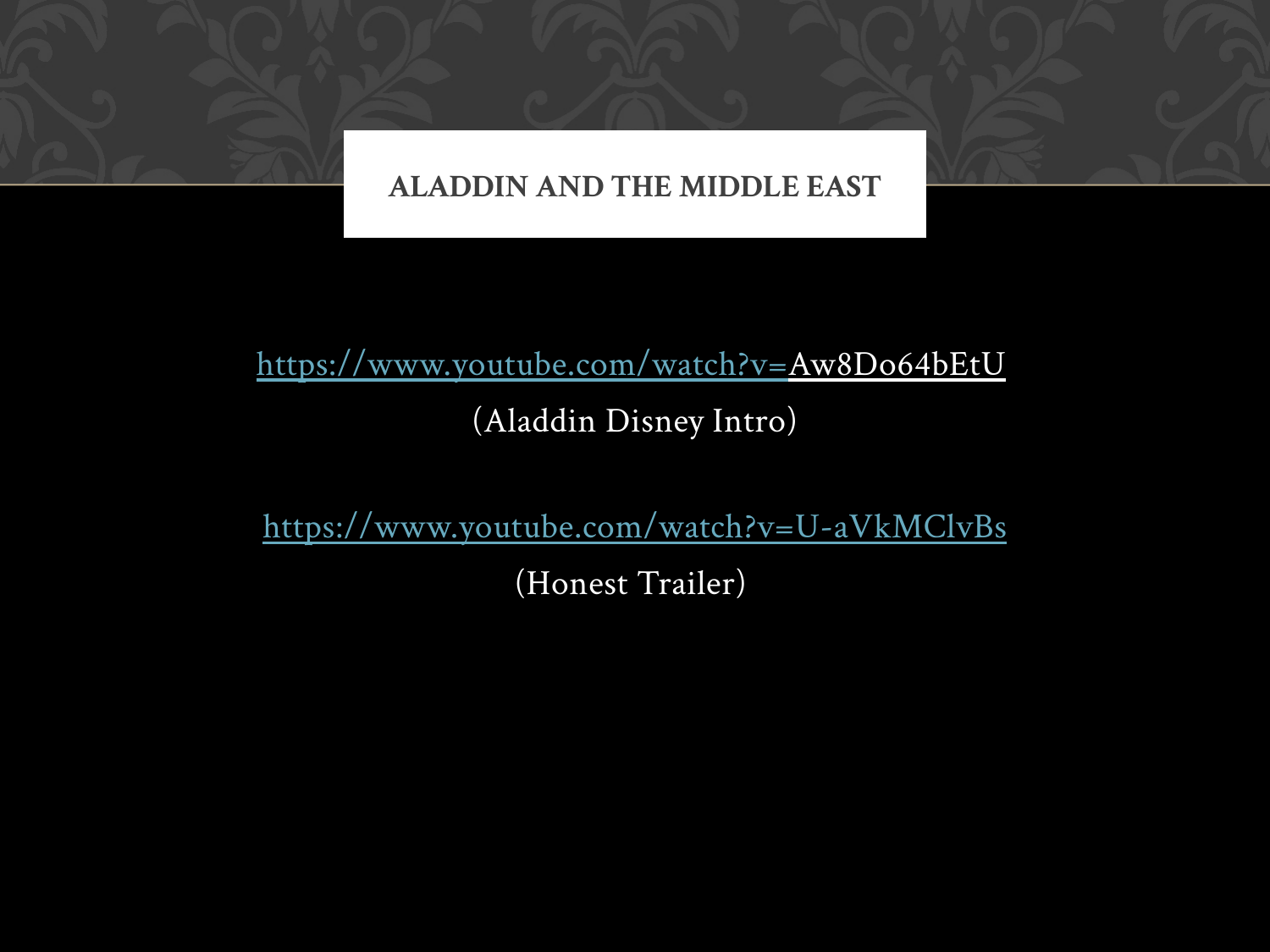

# AlaDdin and The middle east

https://www.youtube.com/watch?v=Aw8Do64bEtU
(Aladdin Disney Intro)

https://www.youtube.com/watch?v=U-aVkMClvBs
(Honest Trailer)